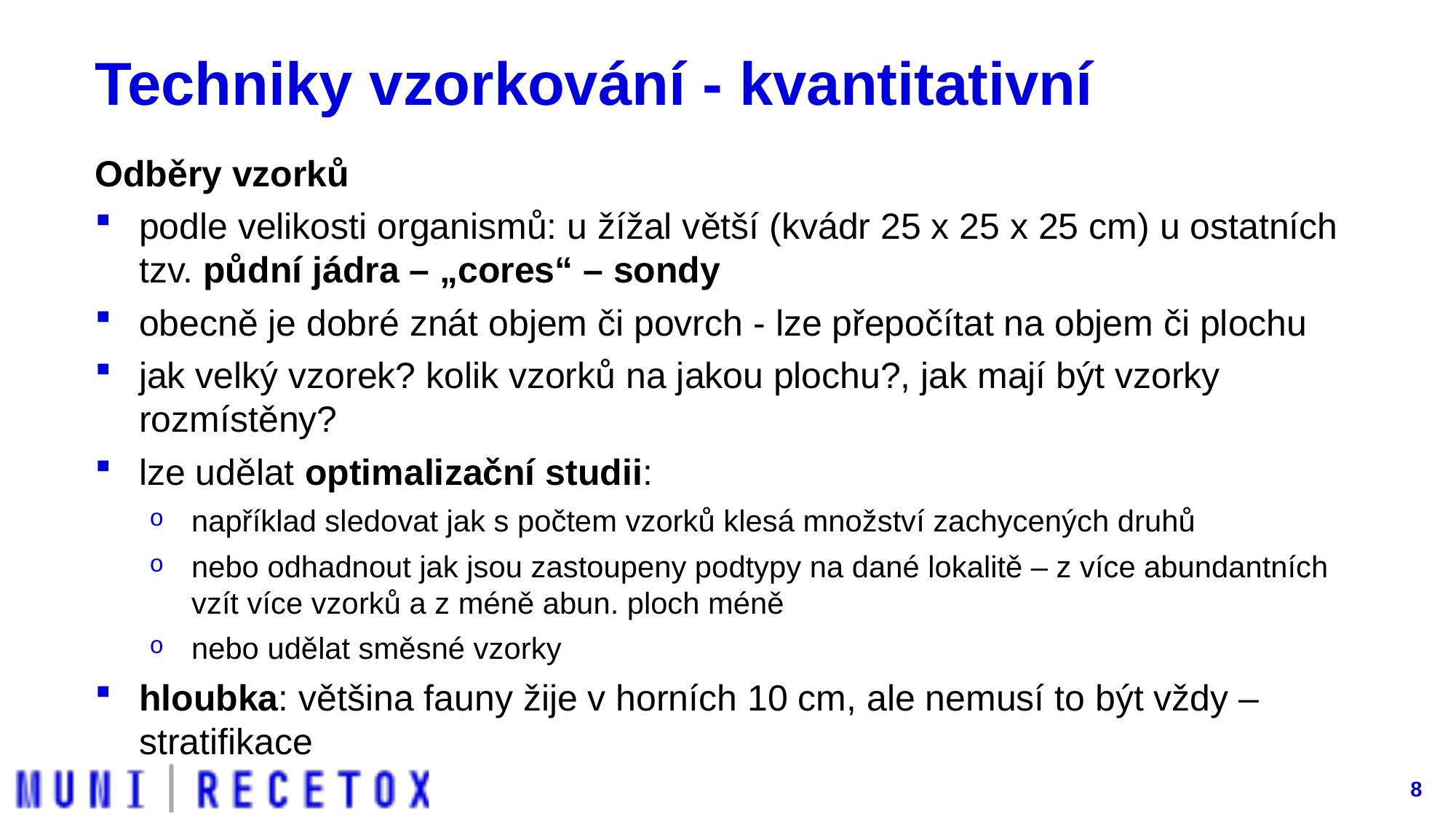

# Techniky vzorkování - kvantitativní
Odběry vzorků
podle velikosti organismů: u žížal větší (kvádr 25 x 25 x 25 cm) u ostatních tzv. půdní jádra – „cores“ – sondy
obecně je dobré znát objem či povrch - lze přepočítat na objem či plochu
jak velký vzorek? kolik vzorků na jakou plochu?, jak mají být vzorky rozmístěny?
lze udělat optimalizační studii:
například sledovat jak s počtem vzorků klesá množství zachycených druhů
nebo odhadnout jak jsou zastoupeny podtypy na dané lokalitě – z více abundantních vzít více vzorků a z méně abun. ploch méně
nebo udělat směsné vzorky
hloubka: většina fauny žije v horních 10 cm, ale nemusí to být vždy – stratifikace

8